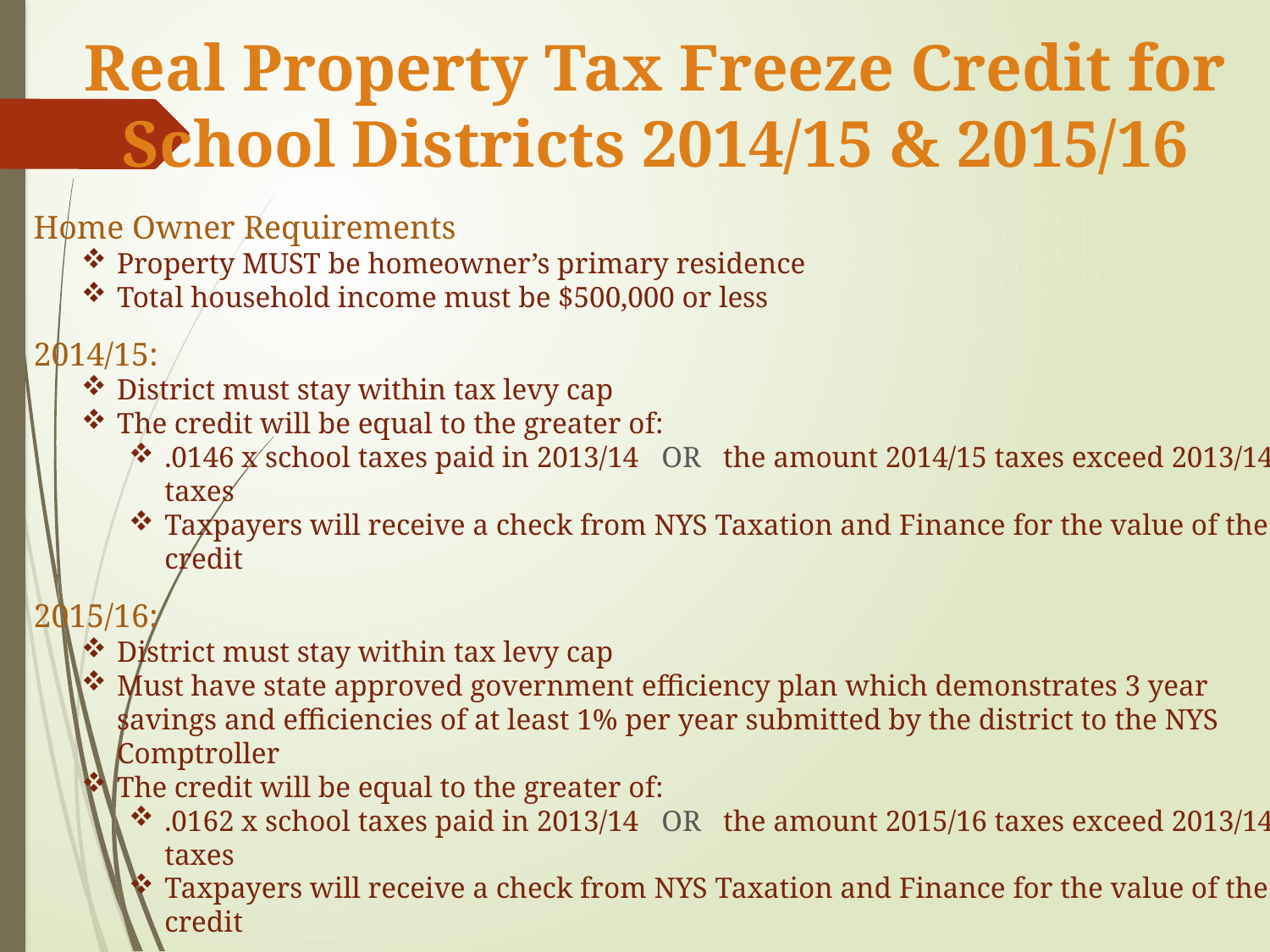

# Real Property Tax Freeze Credit for School Districts 2014/15 & 2015/16
Home Owner Requirements
Property MUST be homeowner’s primary residence
Total household income must be $500,000 or less

2014/15:
District must stay within tax levy cap
The credit will be equal to the greater of:
.0146 x school taxes paid in 2013/14   OR   the amount 2014/15 taxes exceed 2013/14 taxes
Taxpayers will receive a check from NYS Taxation and Finance for the value of the credit

2015/16:
District must stay within tax levy cap
Must have state approved government efficiency plan which demonstrates 3 year savings and efficiencies of at least 1% per year submitted by the district to the NYS Comptroller
The credit will be equal to the greater of:
.0162 x school taxes paid in 2013/14   OR   the amount 2015/16 taxes exceed 2013/14 taxes
Taxpayers will receive a check from NYS Taxation and Finance for the value of the credit